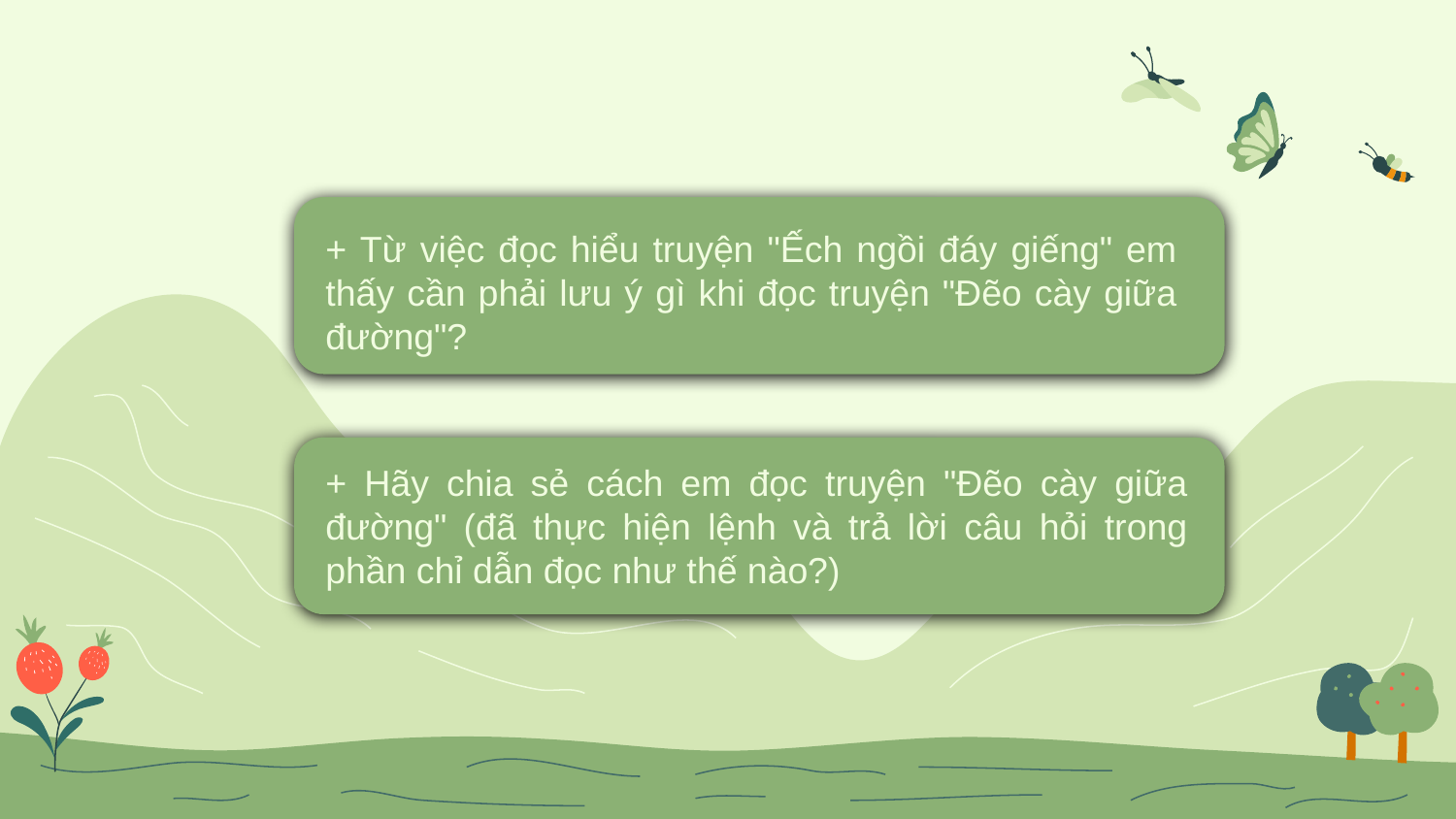

+ Từ việc đọc hiểu truyện "Ếch ngồi đáy giếng" em thấy cần phải lưu ý gì khi đọc truyện "Đẽo cày giữa đường"?

+ Hãy chia sẻ cách em đọc truyện "Đẽo cày giữa đường" (đã thực hiện lệnh và trả lời câu hỏi trong phần chỉ dẫn đọc như thế nào?)